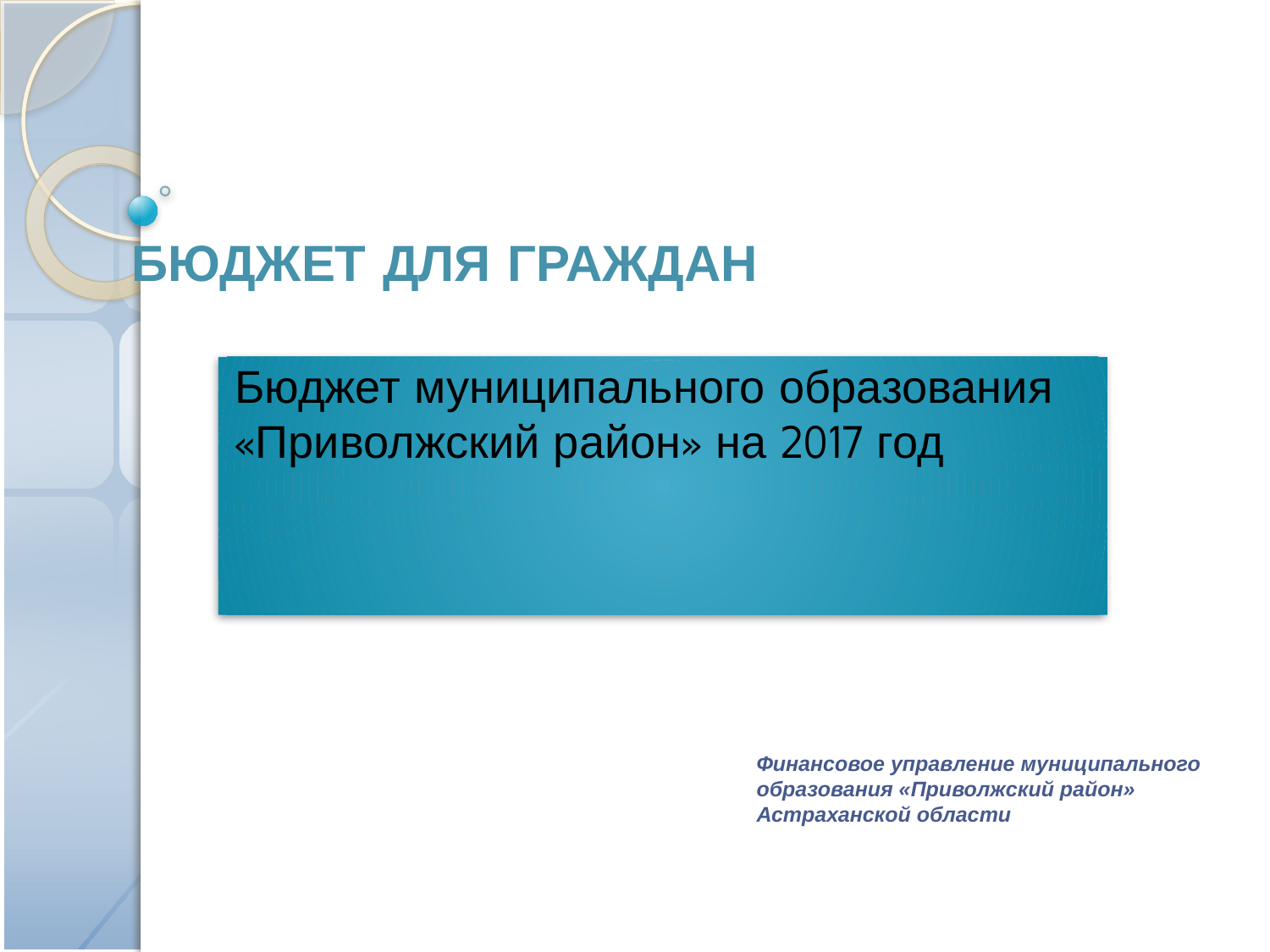

# Бюджет для граждан
Бюджет муниципального образования «Приволжский район» на 2017 год

Финансовое управление муниципального образования «Приволжский район» Астраханской области